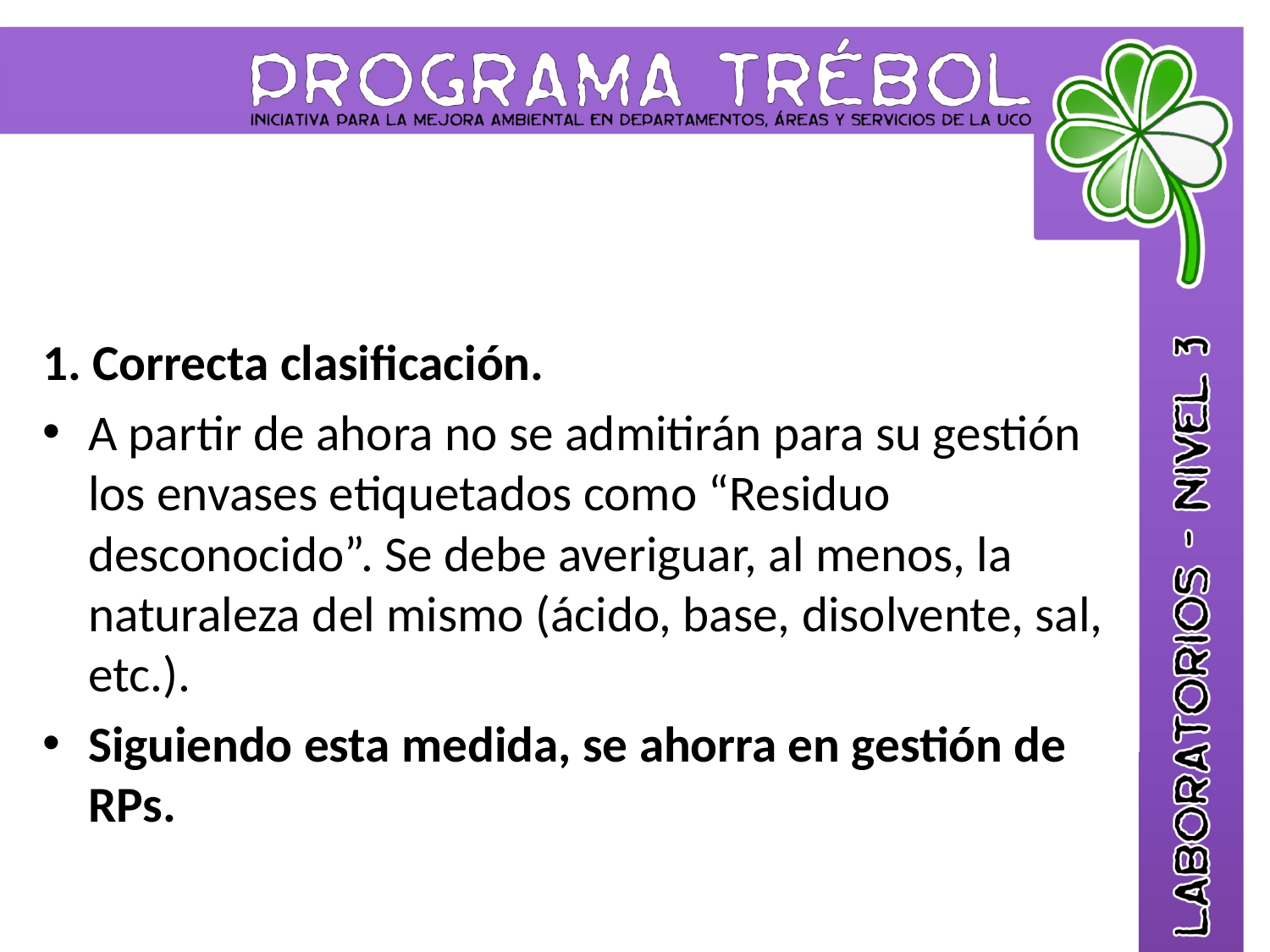

1. Correcta clasificación.
A partir de ahora no se admitirán para su gestión los envases etiquetados como “Residuo desconocido”. Se debe averiguar, al menos, la naturaleza del mismo (ácido, base, disolvente, sal, etc.).
Siguiendo esta medida, se ahorra en gestión de RPs.